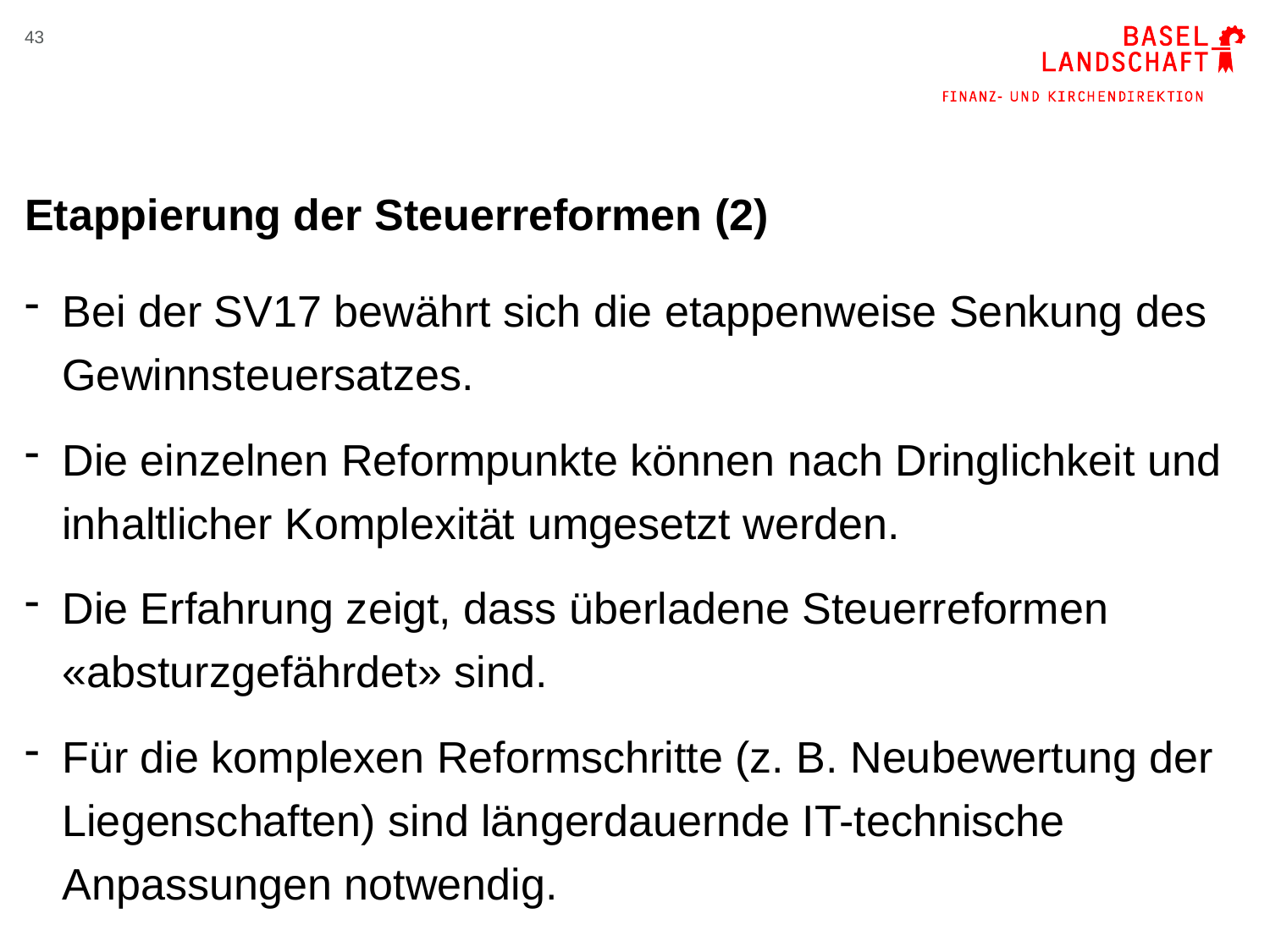

43
# Etappierung der Steuerreformen (2)
Bei der SV17 bewährt sich die etappenweise Senkung des Gewinnsteuersatzes.
Die einzelnen Reformpunkte können nach Dringlichkeit und
inhaltlicher Komplexität umgesetzt werden.
Die Erfahrung zeigt, dass überladene Steuerreformen «absturzgefährdet» sind.
Für die komplexen Reformschritte (z. B. Neubewertung der Liegenschaften) sind längerdauernde IT-technische Anpassungen notwendig.